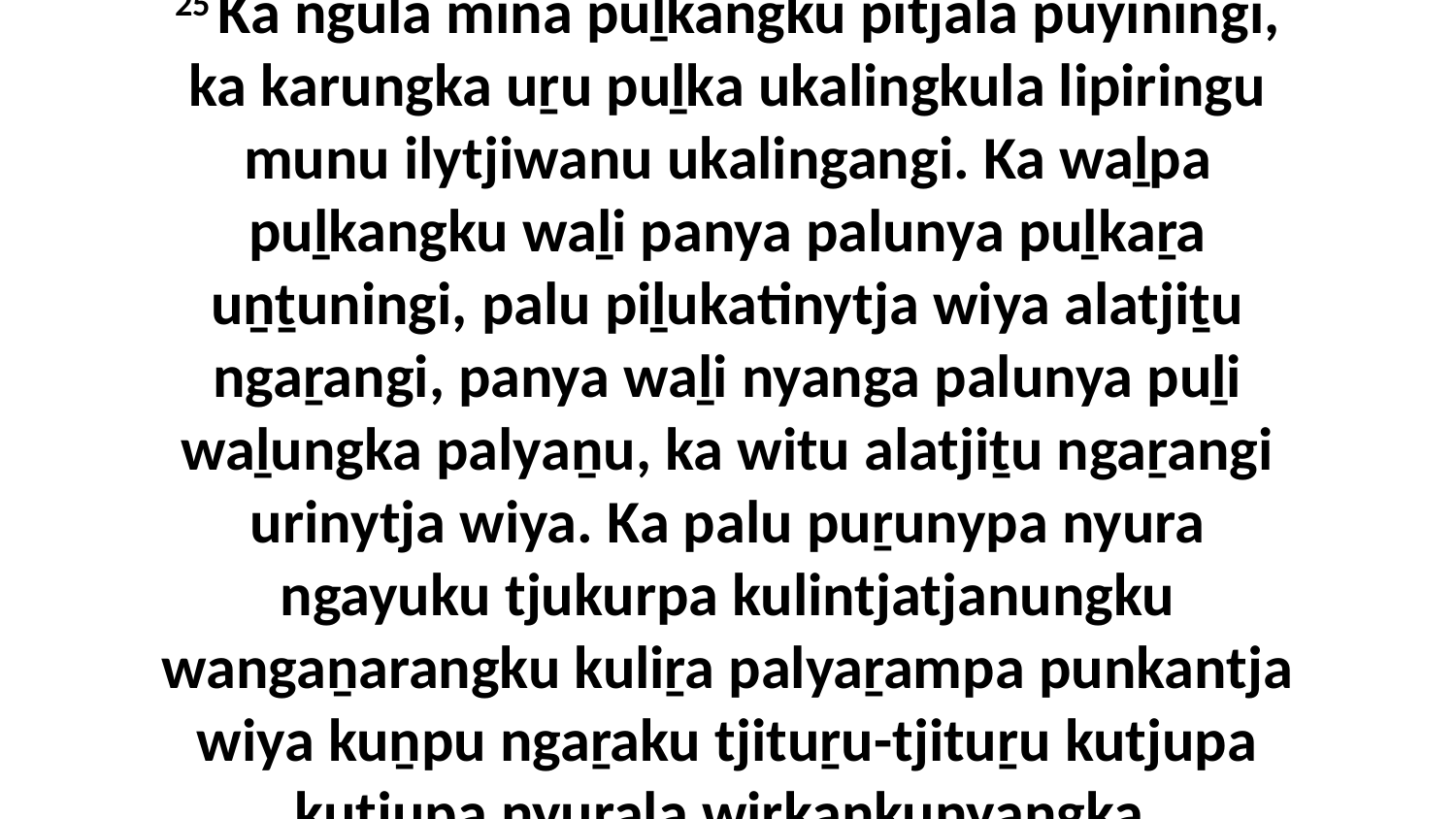

25 Ka ngula mina puḻkangku pitjala puyiningi, ka karungka uṟu puḻka ukalingkula lipiringu munu ilytjiwanu ukalingangi. Ka waḻpa puḻkangku waḻi panya palunya puḻkaṟa uṉṯuningi, palu piḻukatinytja wiya alatjiṯu ngaṟangi, panya waḻi nyanga palunya puḻi waḻungka palyaṉu, ka witu alatjiṯu ngaṟangi urinytja wiya. Ka palu puṟunypa nyura ngayuku tjukurpa kulintjatjanungku wangaṉarangku kuliṟa palyaṟampa punkantja wiya kuṉpu ngaṟaku tjituṟu-tjituṟu kutjupa kutjupa nyurala wirkankunyangka.